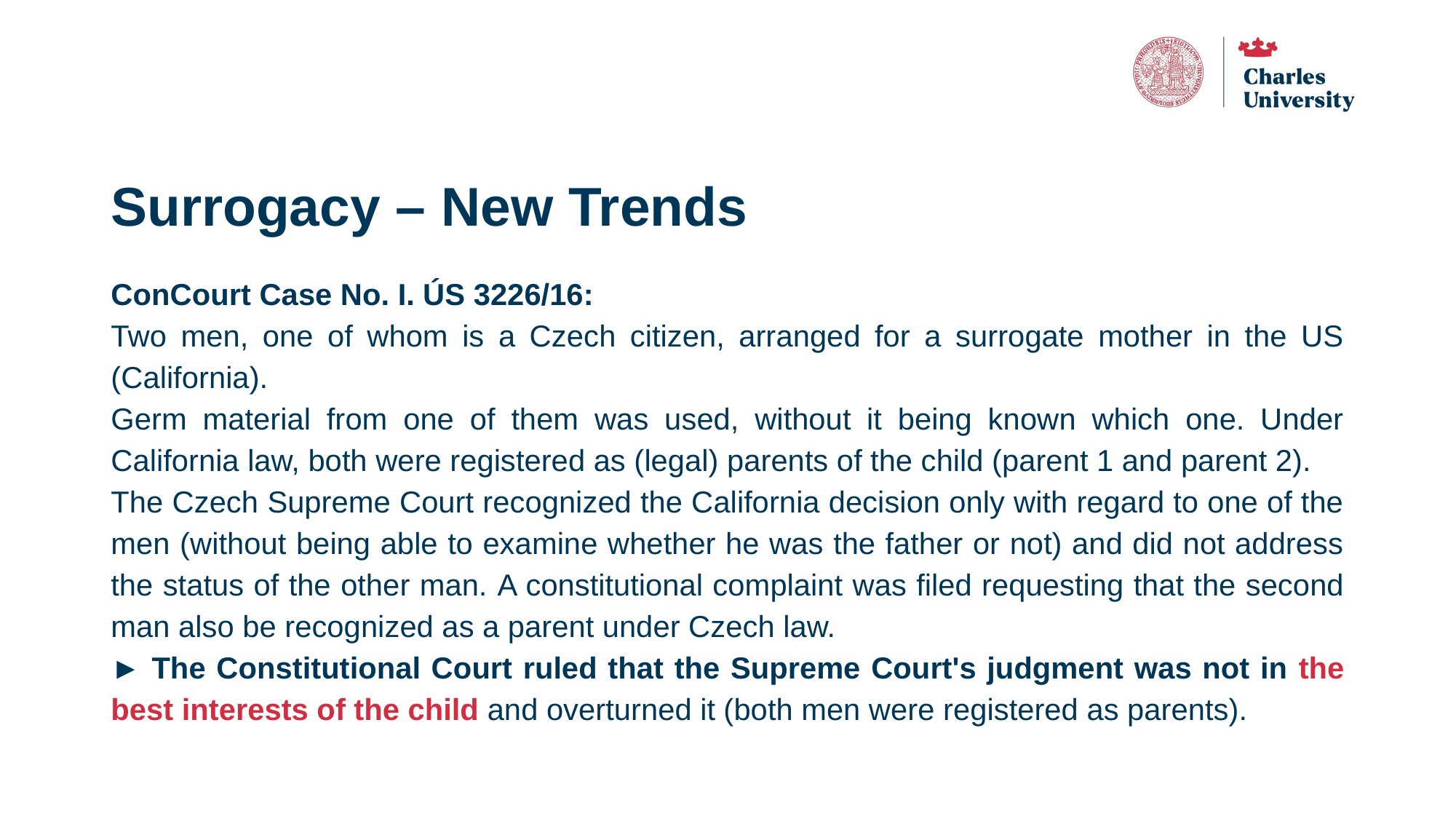

# Surrogacy – New Trends
ConCourt Case No. I. ÚS 3226/16:
Two men, one of whom is a Czech citizen, arranged for a surrogate mother in the US (California).
Germ material from one of them was used, without it being known which one. Under California law, both were registered as (legal) parents of the child (parent 1 and parent 2).
The Czech Supreme Court recognized the California decision only with regard to one of the men (without being able to examine whether he was the father or not) and did not address the status of the other man. A constitutional complaint was filed requesting that the second man also be recognized as a parent under Czech law.
► The Constitutional Court ruled that the Supreme Court's judgment was not in the best interests of the child and overturned it (both men were registered as parents).